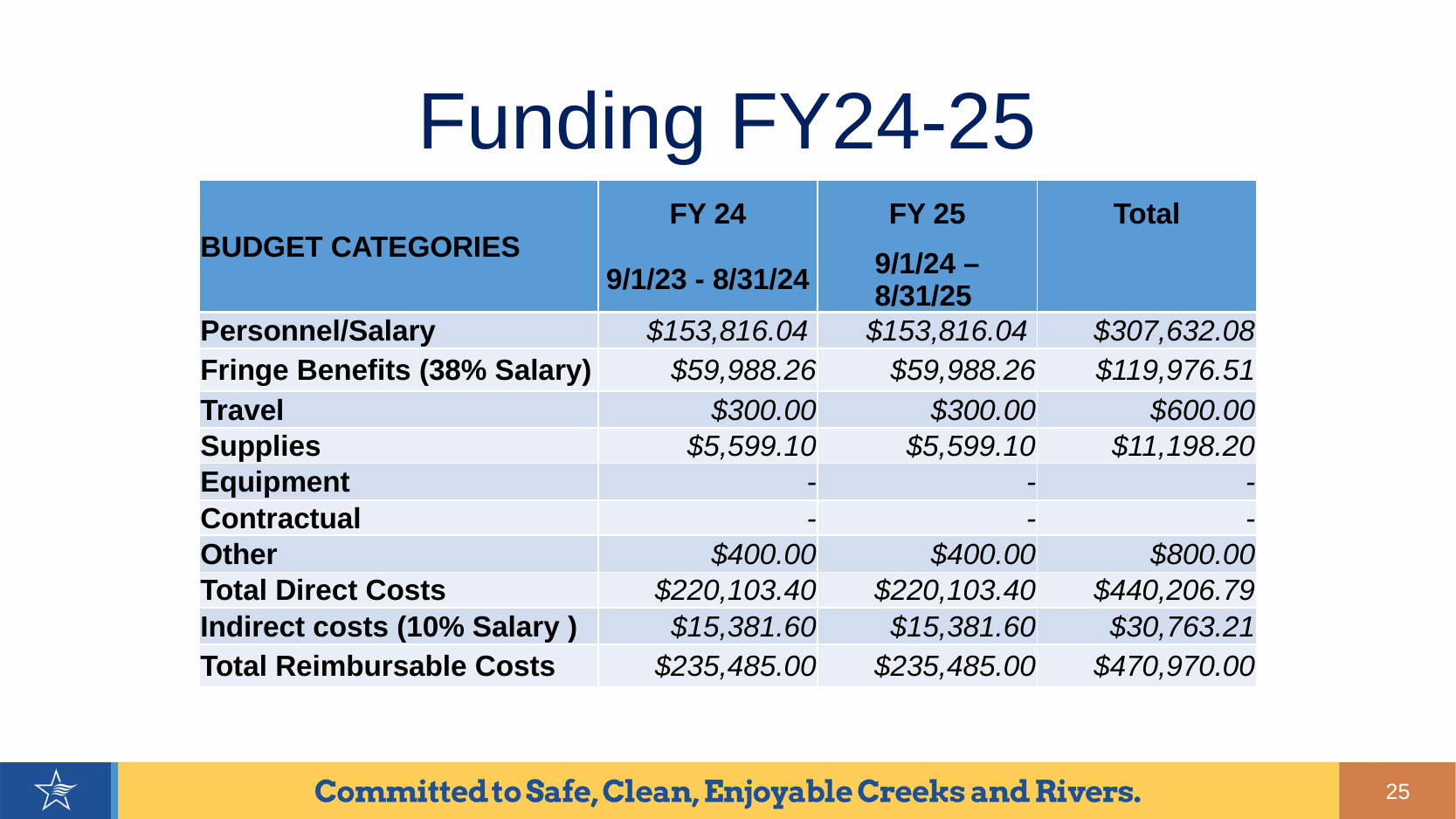

# Funding FY24-25
| BUDGET CATEGORIES | FY 24 | FY 25 | Total |
| --- | --- | --- | --- |
|  | 9/1/23 - 8/31/24 | 9/1/24 – 8/31/25 |  |
| Personnel/Salary | $153,816.04 | $153,816.04 | $307,632.08 |
| Fringe Benefits (38% Salary) | $59,988.26 | $59,988.26 | $119,976.51 |
| Travel | $300.00 | $300.00 | $600.00 |
| Supplies | $5,599.10 | $5,599.10 | $11,198.20 |
| Equipment | - | - | - |
| Contractual | - | - | - |
| Other | $400.00 | $400.00 | $800.00 |
| Total Direct Costs | $220,103.40 | $220,103.40 | $440,206.79 |
| Indirect costs (10% Salary ) | $15,381.60 | $15,381.60 | $30,763.21 |
| Total Reimbursable Costs | $235,485.00 | $235,485.00 | $470,970.00 |